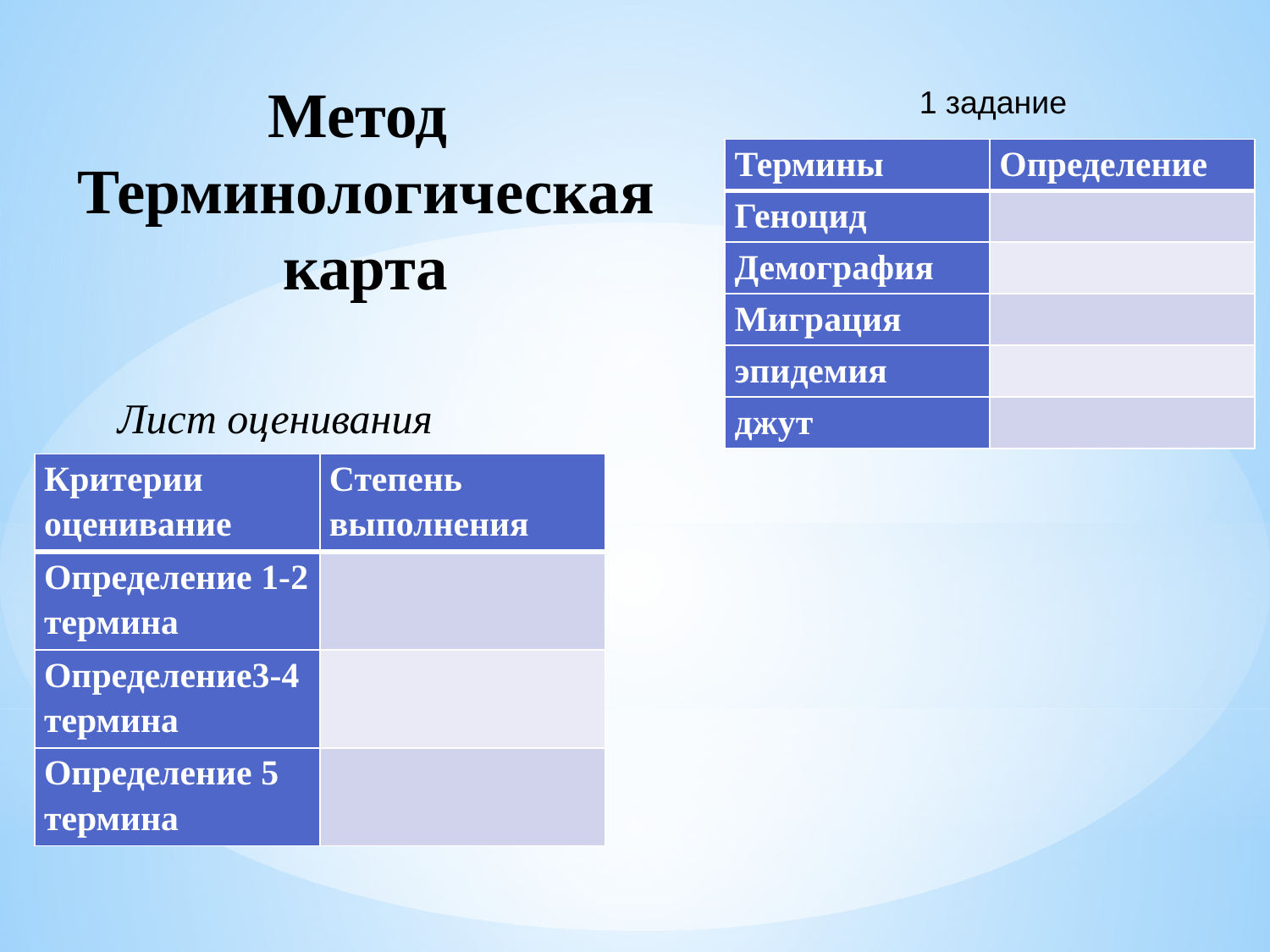

Метод
Терминологическая
 карта
1 задание
| Термины | Определение |
| --- | --- |
| Геноцид |  |
| Демография |  |
| Миграция |  |
| эпидемия |  |
| джут |  |
Лист оценивания
| Критерии оценивание | Степень выполнения |
| --- | --- |
| Определение 1-2 термина |  |
| Определение3-4 термина |  |
| Определение 5 термина |  |